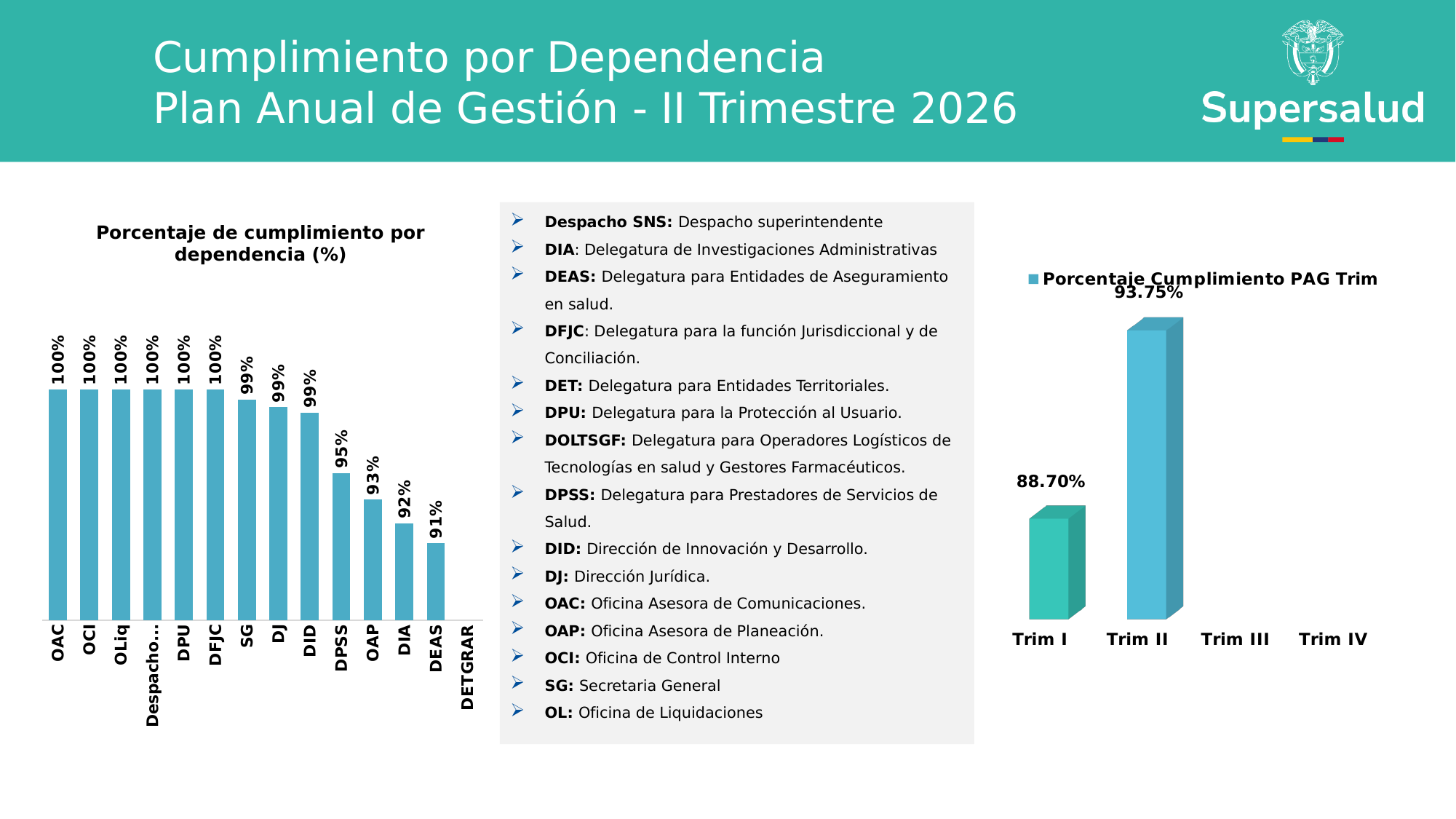

Cumplimiento por Dependencia
Plan Anual de Gestión - II Trimestre 2026
Despacho SNS: Despacho superintendente
DIA: Delegatura de Investigaciones Administrativas
DEAS: Delegatura para Entidades de Aseguramiento en salud.
DFJC: Delegatura para la función Jurisdiccional y de Conciliación.
DET: Delegatura para Entidades Territoriales.
DPU: Delegatura para la Protección al Usuario.
DOLTSGF: Delegatura para Operadores Logísticos de Tecnologías en salud y Gestores Farmacéuticos.
DPSS: Delegatura para Prestadores de Servicios de Salud.
DID: Dirección de Innovación y Desarrollo.
DJ: Dirección Jurídica.
OAC: Oficina Asesora de Comunicaciones.
OAP: Oficina Asesora de Planeación.
OCI: Oficina de Control Interno
SG: Secretaria General
OL: Oficina de Liquidaciones

Porcentaje de cumplimiento por dependencia (%)

[unsupported chart]

[unsupported chart]